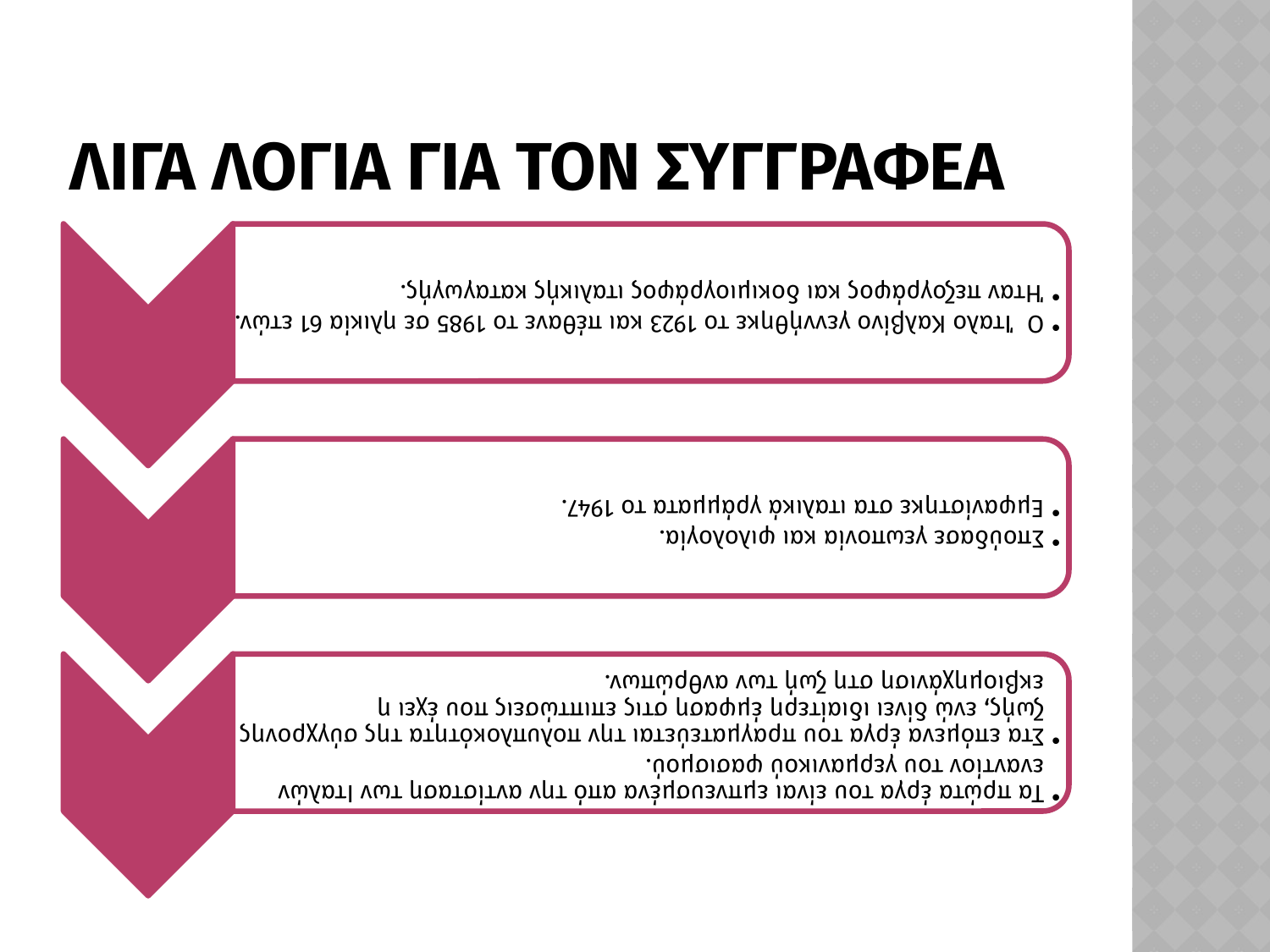

# ΛΙγα λΟγια για τον συγγραφΕα

Ο  Ίταλο Καλβίνο γεννήθηκε το 1923 και πέθανε το 1985 σε ηλικία 61 ετών.
Ήταν πεζογράφος και δοκιμιογράφος ιταλικής καταγωγής.

Σπούδασε γεωπονία και φιλολογία.
Εμφανίστηκε στα ιταλικά γράμματα το 1947.

Τα πρώτα έργα του είναι εμπνευσμένα από την αντίσταση των Ιταλών εναντίον του γερμανικού φασισμού.
Στα επόμενα έργα του πραγματεύεται την πολυπλοκότητα της σύγχρονης ζωής, ενώ δίνει ιδιαίτερη έμφαση στις επιπτώσεις που έχει η εκβιομηχάνιση στη ζωή των ανθρώπων.